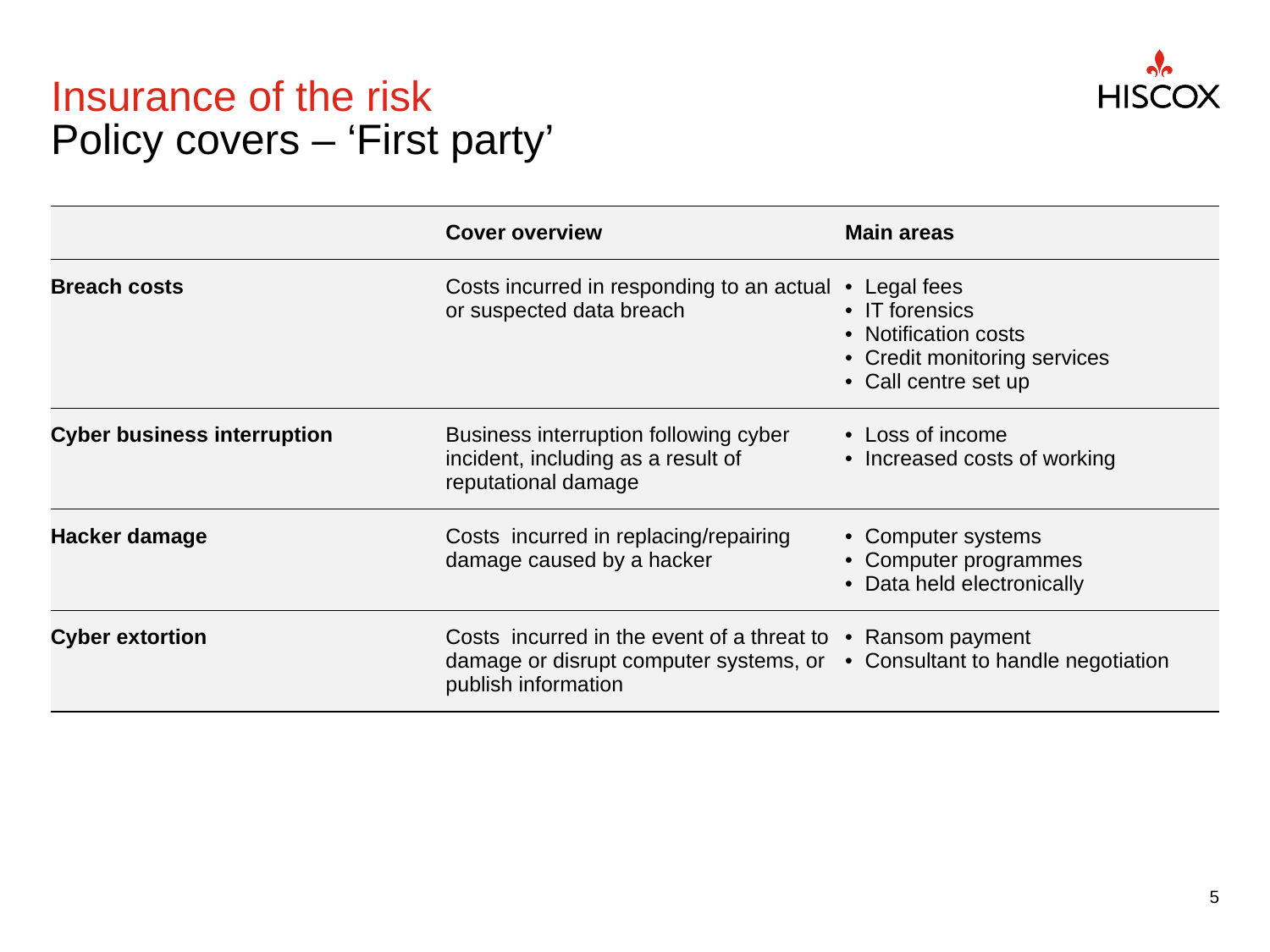

# Insurance of the risk Policy covers – ‘First party’
|  | Cover overview | Main areas |
| --- | --- | --- |
| Breach costs | Costs incurred in responding to an actual or suspected data breach | Legal fees IT forensics Notification costs Credit monitoring services Call centre set up |
| Cyber business interruption | Business interruption following cyber incident, including as a result of reputational damage | Loss of income Increased costs of working |
| Hacker damage | Costs incurred in replacing/repairing damage caused by a hacker | Computer systems Computer programmes Data held electronically |
| Cyber extortion | Costs incurred in the event of a threat to damage or disrupt computer systems, or publish information | Ransom payment Consultant to handle negotiation |
5